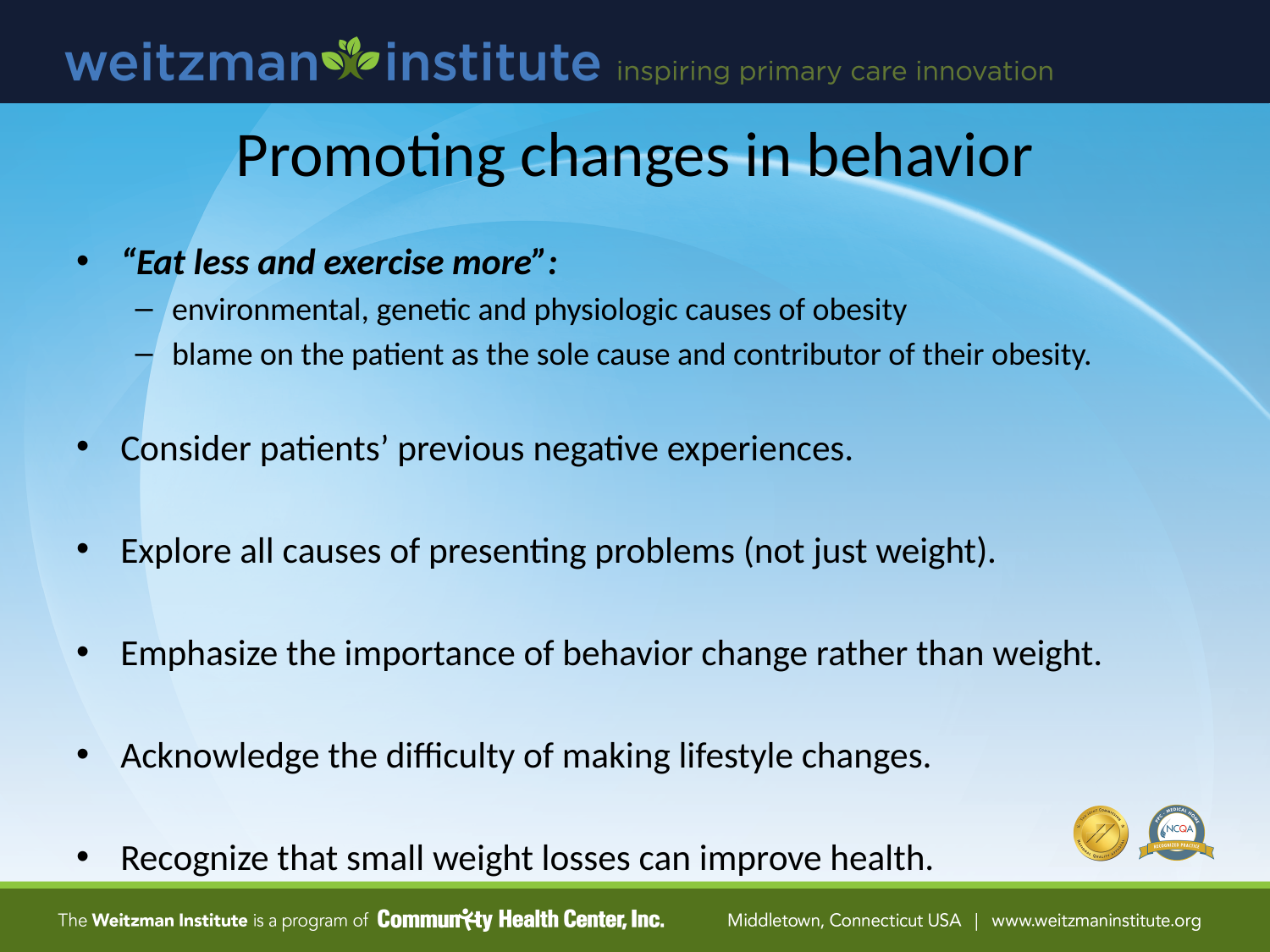

# Promoting changes in behavior
“Eat less and exercise more”:
environmental, genetic and physiologic causes of obesity
blame on the patient as the sole cause and contributor of their obesity.

Consider patients’ previous negative experiences.

Explore all causes of presenting problems (not just weight).

Emphasize the importance of behavior change rather than weight.

Acknowledge the difficulty of making lifestyle changes.

Recognize that small weight losses can improve health.